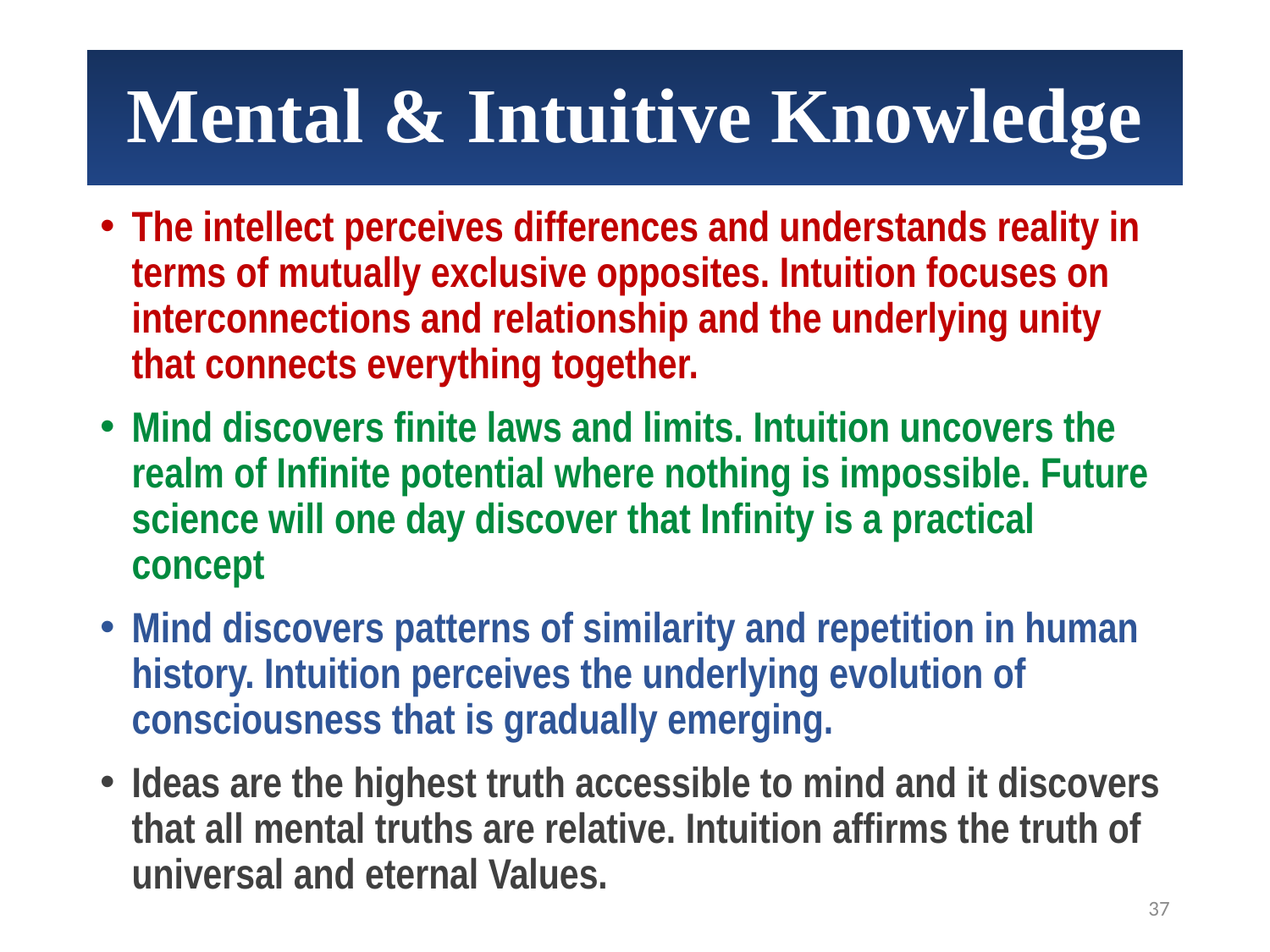

# Mental & Intuitive Knowledge
The intellect perceives differences and understands reality in terms of mutually exclusive opposites. Intuition focuses on interconnections and relationship and the underlying unity that connects everything together.
Mind discovers finite laws and limits. Intuition uncovers the realm of Infinite potential where nothing is impossible. Future science will one day discover that Infinity is a practical concept
Mind discovers patterns of similarity and repetition in human history. Intuition perceives the underlying evolution of consciousness that is gradually emerging.
Ideas are the highest truth accessible to mind and it discovers that all mental truths are relative. Intuition affirms the truth of universal and eternal Values.
37